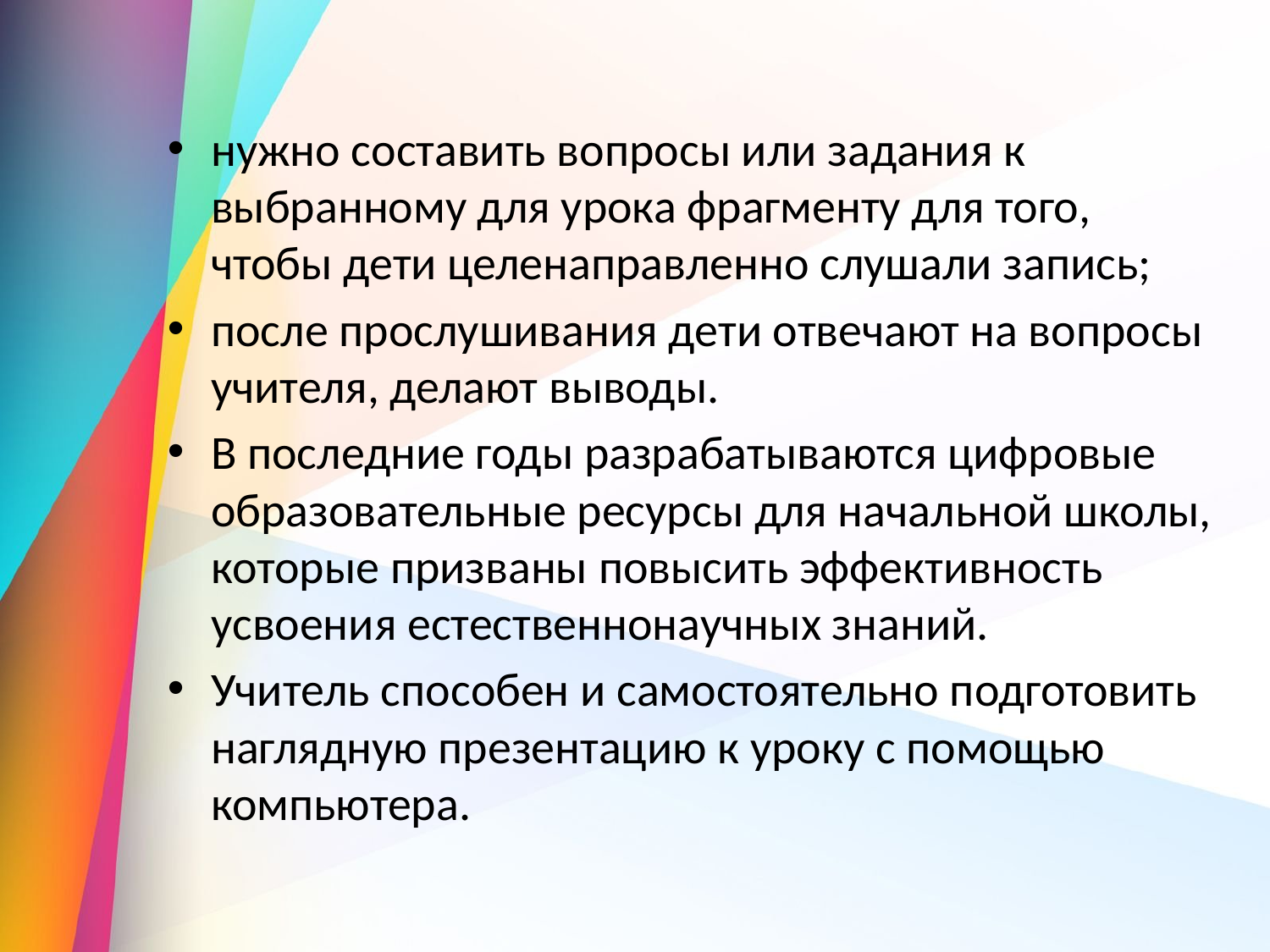

нужно составить вопросы или задания к выбранному для урока фрагменту для того, чтобы дети целенаправленно слушали запись;
после прослушивания дети отвечают на вопросы учителя, делают выводы.
В последние годы разрабатываются цифровые образовательные ресурсы для начальной школы, которые призваны повысить эффективность усвоения естественнонаучных знаний.
Учитель способен и самостоятельно подготовить наглядную презентацию к уроку с помощью компьютера.